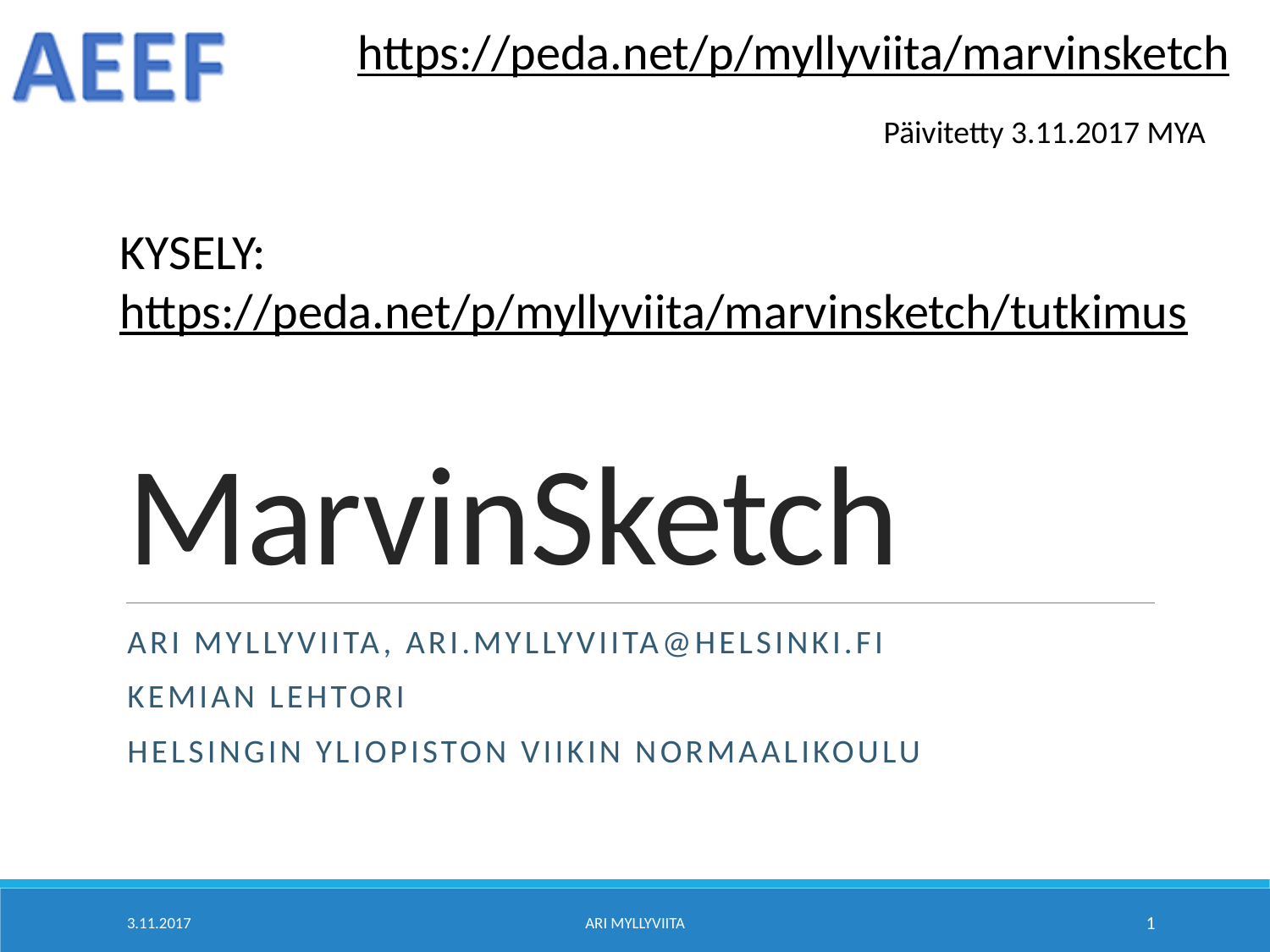

https://peda.net/p/myllyviita/marvinsketch
# MarvinSketch
Päivitetty 3.11.2017 MYA
KYSELY:
https://peda.net/p/myllyviita/marvinsketch/tutkimus
Ari Myllyviita, ari.myllyviita@helsinki.fi
Kemian lehtori
Helsingin yliopiston Viikin normaalikoulu
3.11.2017
Ari Myllyviita
1